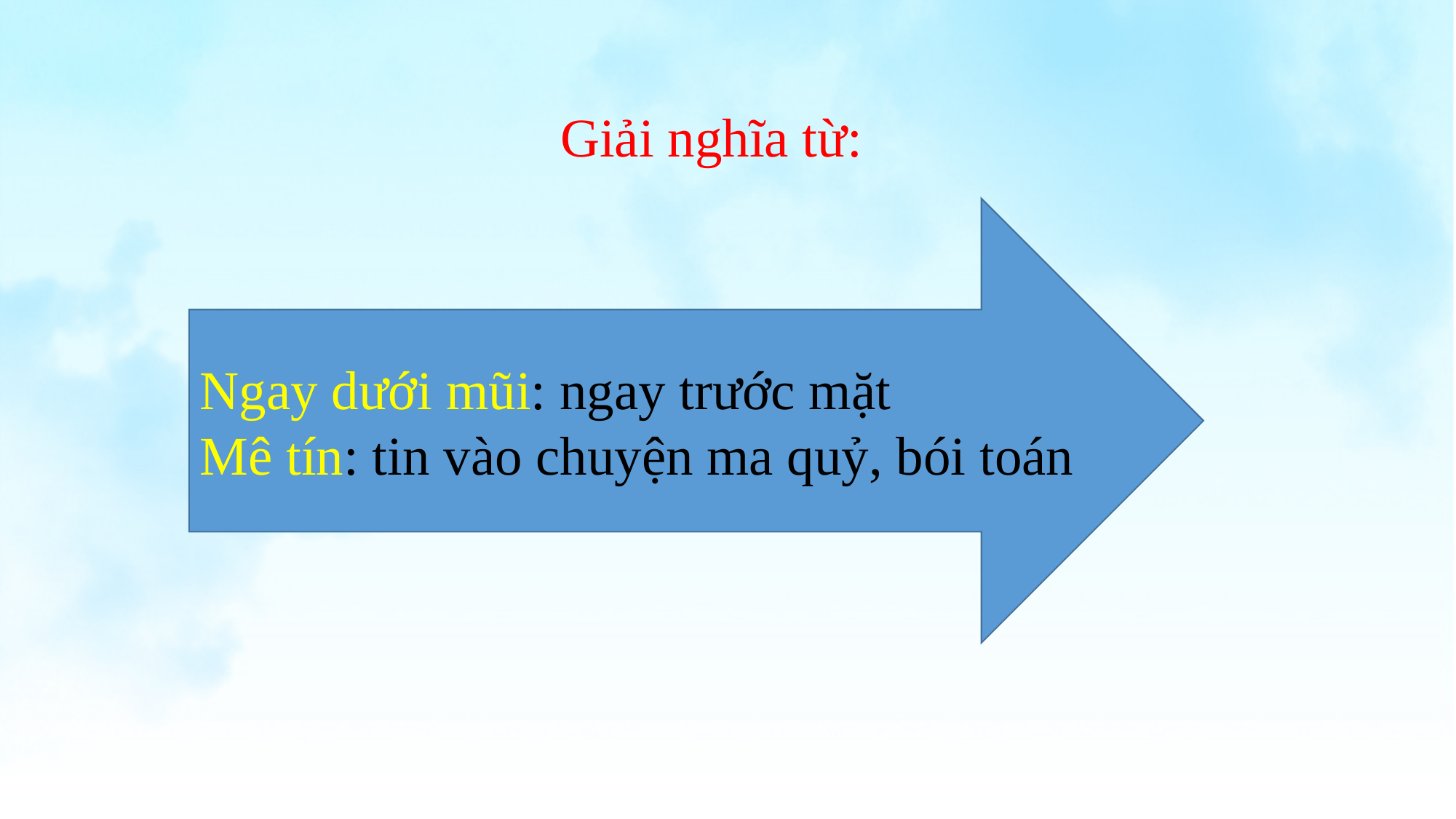

Giải nghĩa từ:

Ngay dưới mũi: ngay trước mặt
Mê tín: tin vào chuyện ma quỷ, bói toán